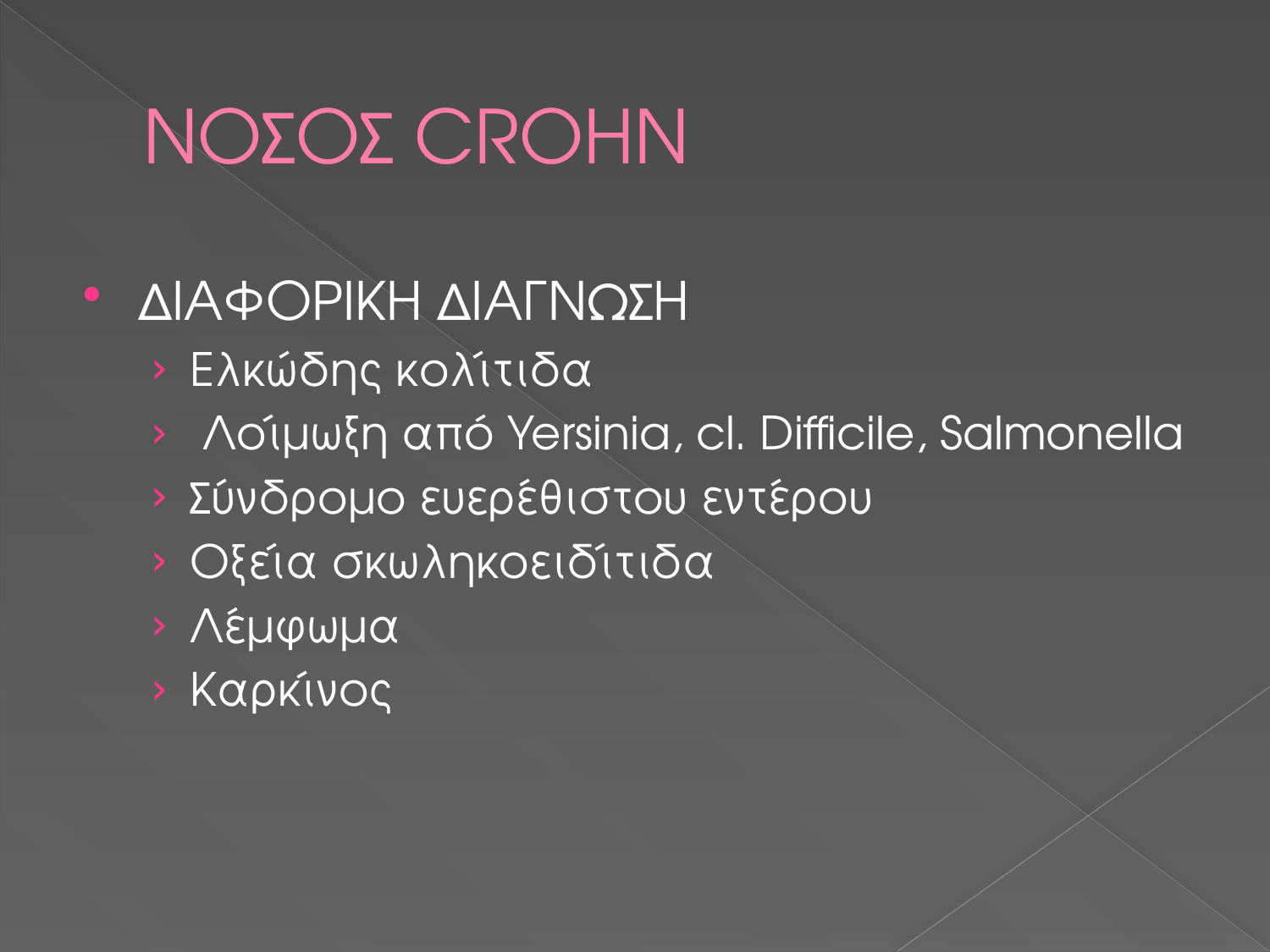

# ΝΟΣΟΣ CROHN
ΔΙΑΦΟΡΙΚΗ ΔΙΑΓΝΩΣΗ
Ελκώδης κολίτιδα
 Λοίμωξη από Yersinia, cl. Difficile, Salmonella
Σύνδρομο ευερέθιστου εντέρου
Οξεία σκωληκοειδίτιδα
Λέμφωμα
Καρκίνος